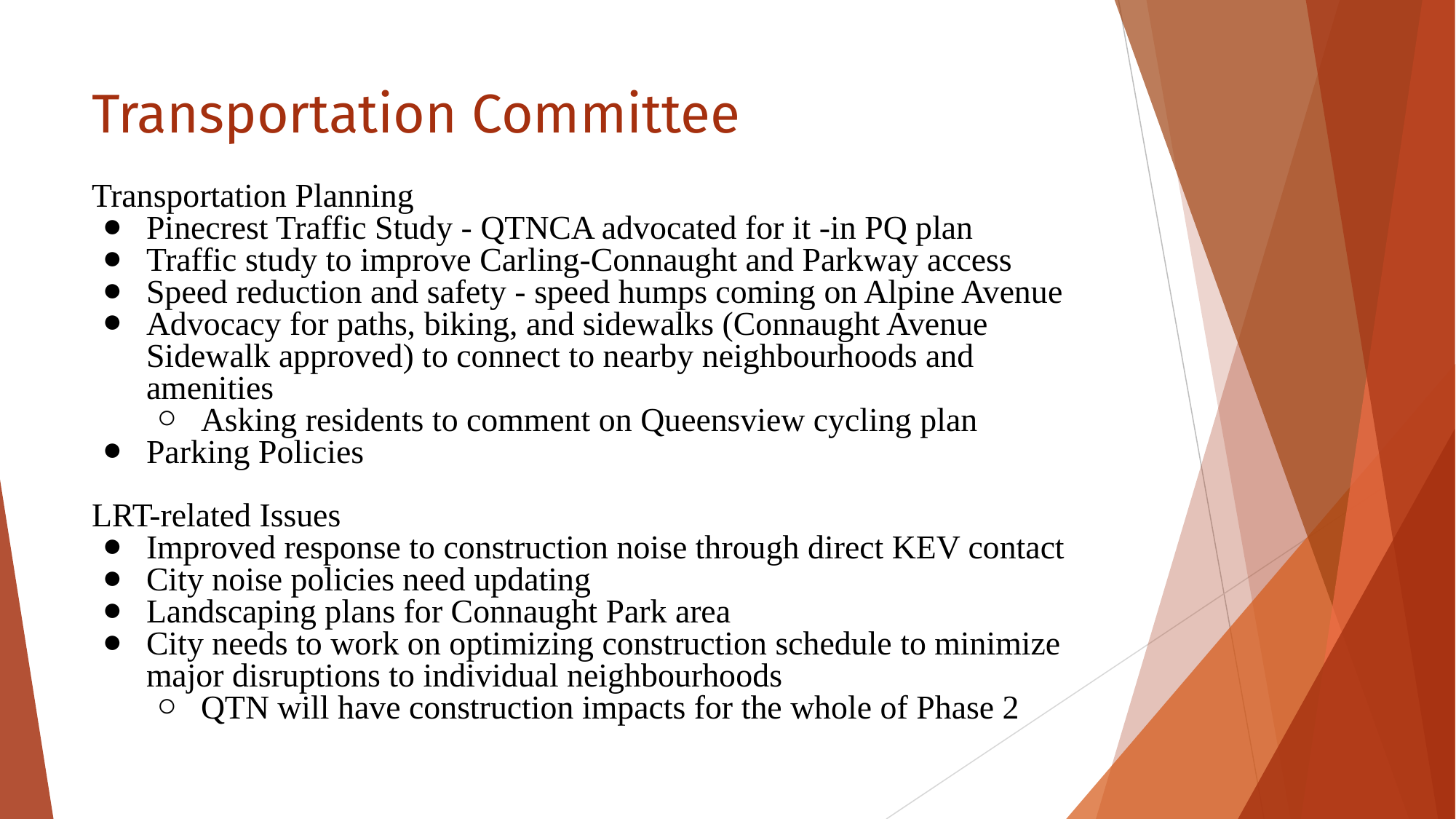

# Transportation Committee
Transportation Planning
Pinecrest Traffic Study - QTNCA advocated for it -in PQ plan
Traffic study to improve Carling-Connaught and Parkway access
Speed reduction and safety - speed humps coming on Alpine Avenue
Advocacy for paths, biking, and sidewalks (Connaught Avenue Sidewalk approved) to connect to nearby neighbourhoods and amenities
Asking residents to comment on Queensview cycling plan
Parking Policies

LRT-related Issues
Improved response to construction noise through direct KEV contact
City noise policies need updating
Landscaping plans for Connaught Park area
City needs to work on optimizing construction schedule to minimize major disruptions to individual neighbourhoods
QTN will have construction impacts for the whole of Phase 2